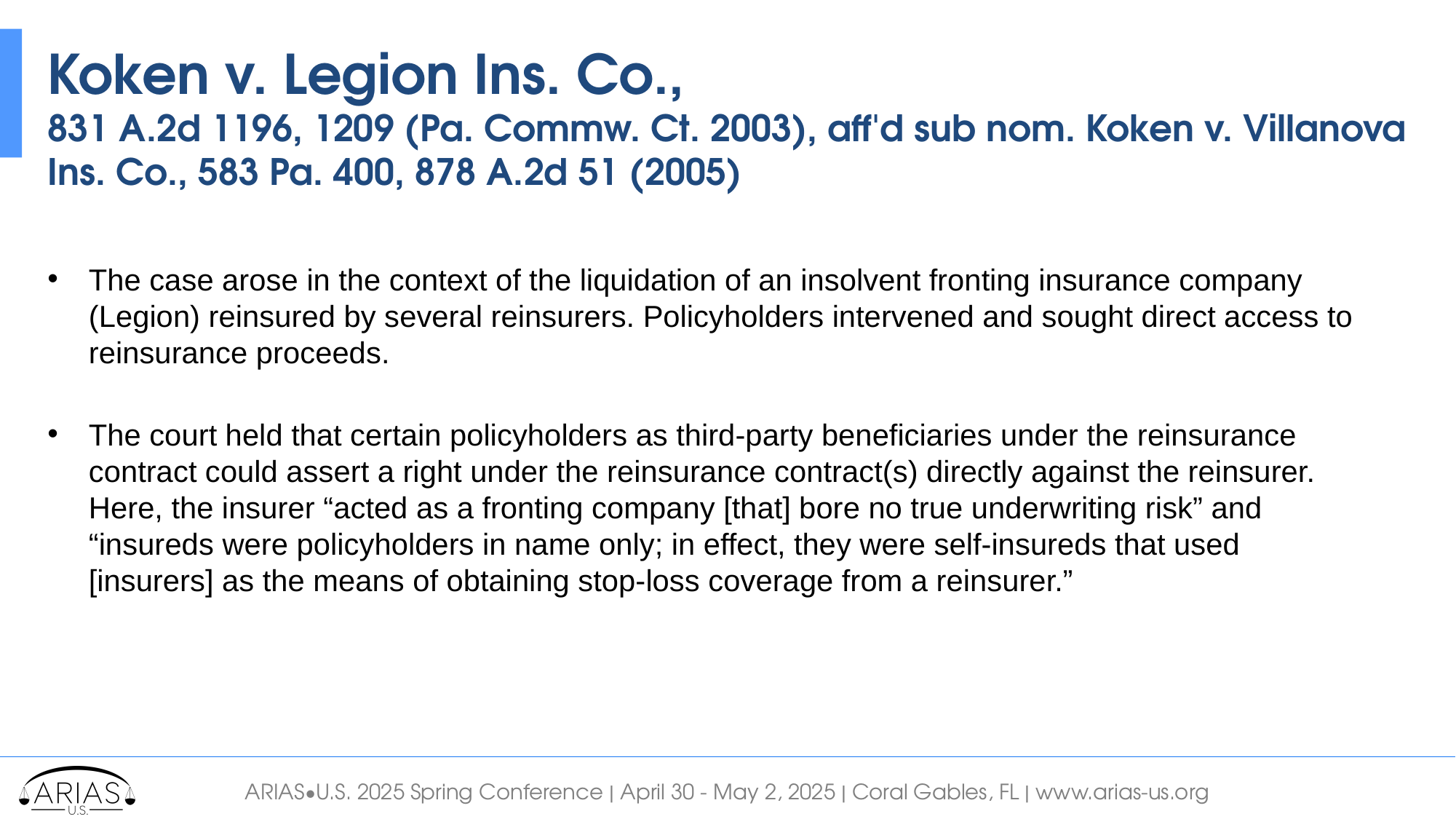

# Koken v. Legion Ins. Co., 831 A.2d 1196, 1209 (Pa. Commw. Ct. 2003), aff'd sub nom. Koken v. Villanova Ins. Co., 583 Pa. 400, 878 A.2d 51 (2005)

The case arose in the context of the liquidation of an insolvent fronting insurance company (Legion) reinsured by several reinsurers. Policyholders intervened and sought direct access to reinsurance proceeds.

The court held that certain policyholders as third-party beneficiaries under the reinsurance contract could assert a right under the reinsurance contract(s) directly against the reinsurer. Here, the insurer “acted as a fronting company [that] bore no true underwriting risk” and “insureds were policyholders in name only; in effect, they were self-insureds that used [insurers] as the means of obtaining stop-loss coverage from a reinsurer.”